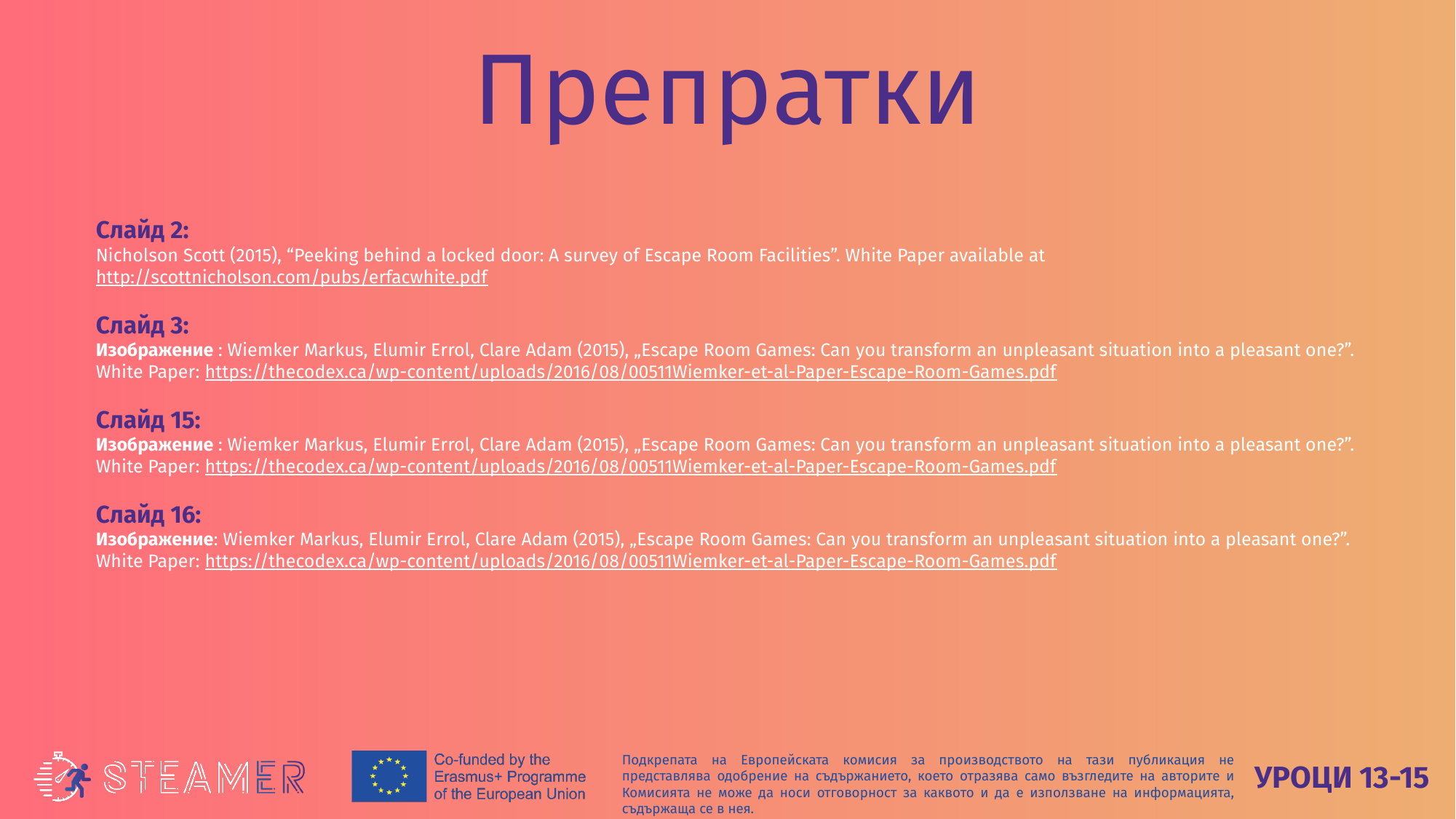

Препратки
Слайд 2:
Nicholson Scott (2015), “Peeking behind a locked door: A survey of Escape Room Facilities”. White Paper available at http://scottnicholson.com/pubs/erfacwhite.pdf

Слайд 3:
Изображение : Wiemker Markus, Elumir Errol, Clare Adam (2015), „Escape Room Games: Can you transform an unpleasant situation into a pleasant one?”. White Paper: https://thecodex.ca/wp-content/uploads/2016/08/00511Wiemker-et-al-Paper-Escape-Room-Games.pdf

Слайд 15:
Изображение : Wiemker Markus, Elumir Errol, Clare Adam (2015), „Escape Room Games: Can you transform an unpleasant situation into a pleasant one?”. White Paper: https://thecodex.ca/wp-content/uploads/2016/08/00511Wiemker-et-al-Paper-Escape-Room-Games.pdf

Слайд 16:
Изображение: Wiemker Markus, Elumir Errol, Clare Adam (2015), „Escape Room Games: Can you transform an unpleasant situation into a pleasant one?”. White Paper: https://thecodex.ca/wp-content/uploads/2016/08/00511Wiemker-et-al-Paper-Escape-Room-Games.pdf

Подкрепата на Европейската комисия за производството на тази публикация не представлява одобрение на съдържанието, което отразява само възгледите на авторите и Комисията не може да носи отговорност за каквото и да е използване на информацията, съдържаща се в нея.
УРОЦИ 13-15